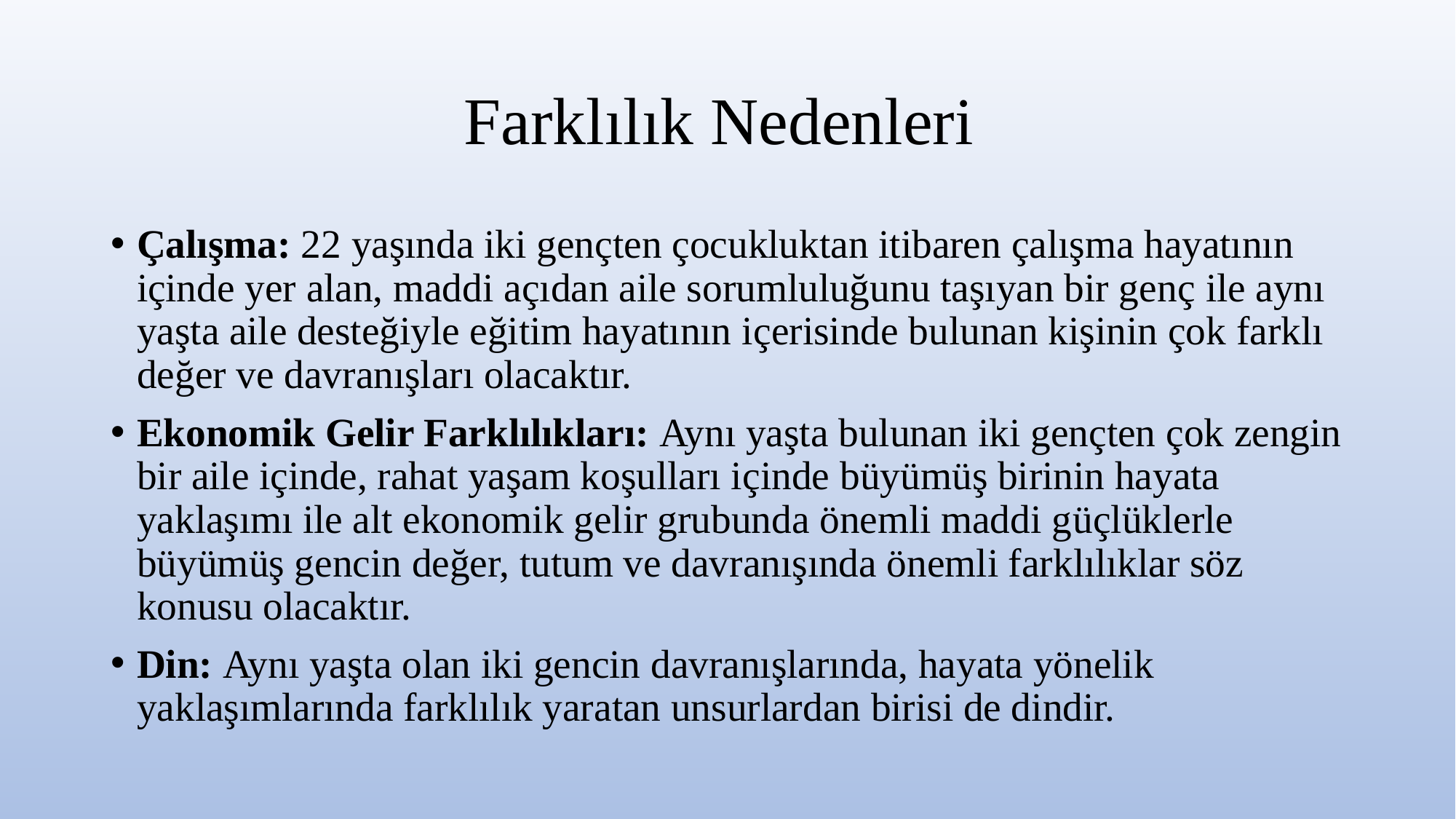

# Farklılık Nedenleri
Çalışma: 22 yaşında iki gençten çocukluktan itibaren çalışma hayatının içinde yer alan, maddi açıdan aile sorumluluğunu taşıyan bir genç ile aynı yaşta aile desteğiyle eğitim hayatının içerisinde bulunan kişinin çok farklı değer ve davranışları olacaktır.
Ekonomik Gelir Farklılıkları: Aynı yaşta bulunan iki gençten çok zengin bir aile içinde, rahat yaşam koşulları içinde büyümüş birinin hayata yaklaşımı ile alt ekonomik gelir grubunda önemli maddi güçlüklerle büyümüş gencin değer, tutum ve davranışında önemli farklılıklar söz konusu olacaktır.
Din: Aynı yaşta olan iki gencin davranışlarında, hayata yönelik yaklaşımlarında farklılık yaratan unsurlardan birisi de dindir.